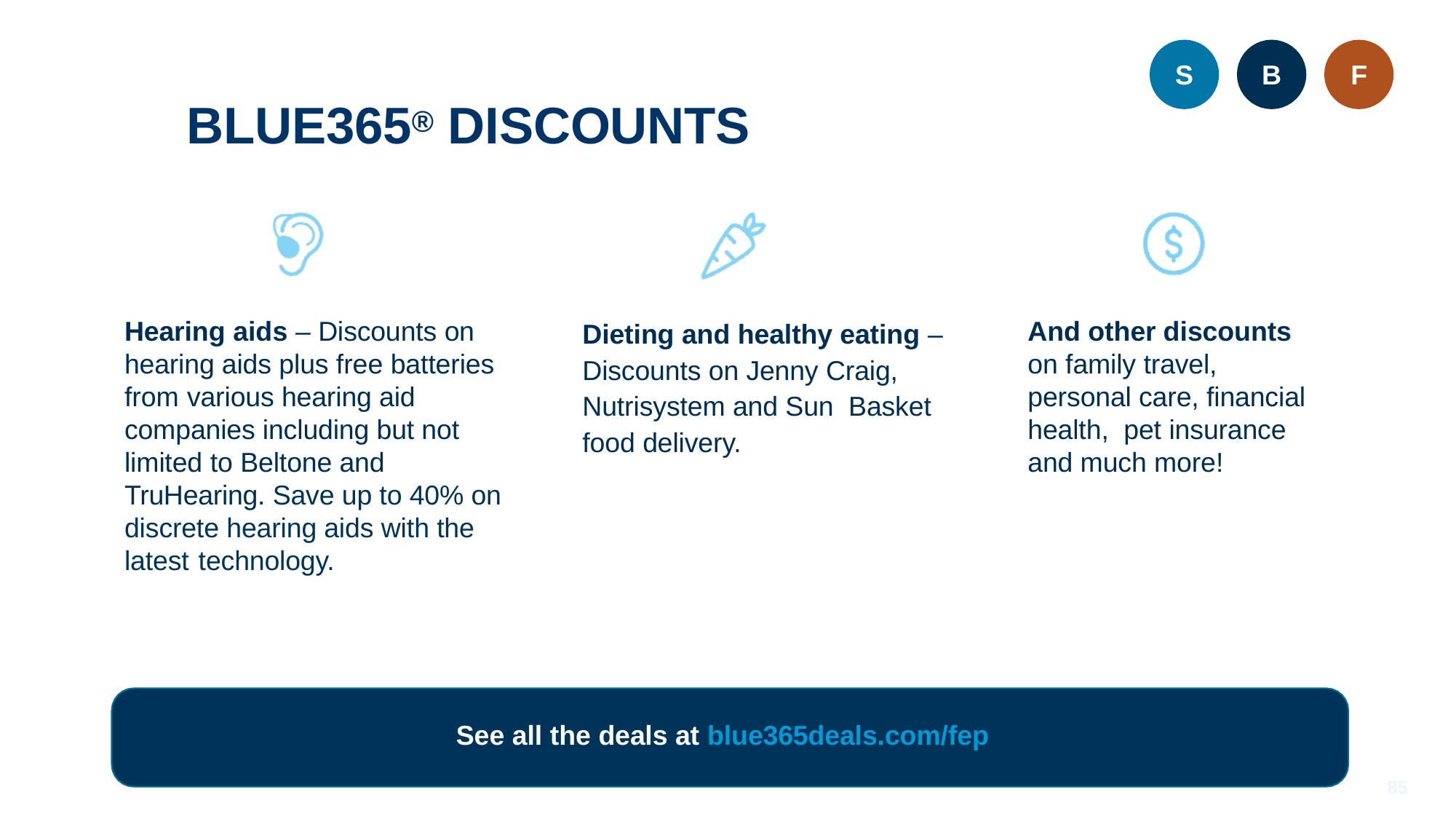

S

B

F
# BLUE365® DISCOUNTS

Hearing aids – Discounts on hearing aids plus free batteries from various hearing aid companies including but not limited to Beltone and TruHearing. Save up to 40% on discrete hearing aids with the latest technology.
Dieting and healthy eating – Discounts on Jenny Craig, Nutrisystem and Sun  Basket food delivery.
And other discounts on family travel, personal care, financial health,  pet insurance and much more!

See all the deals at blue365deals.com/fep
85